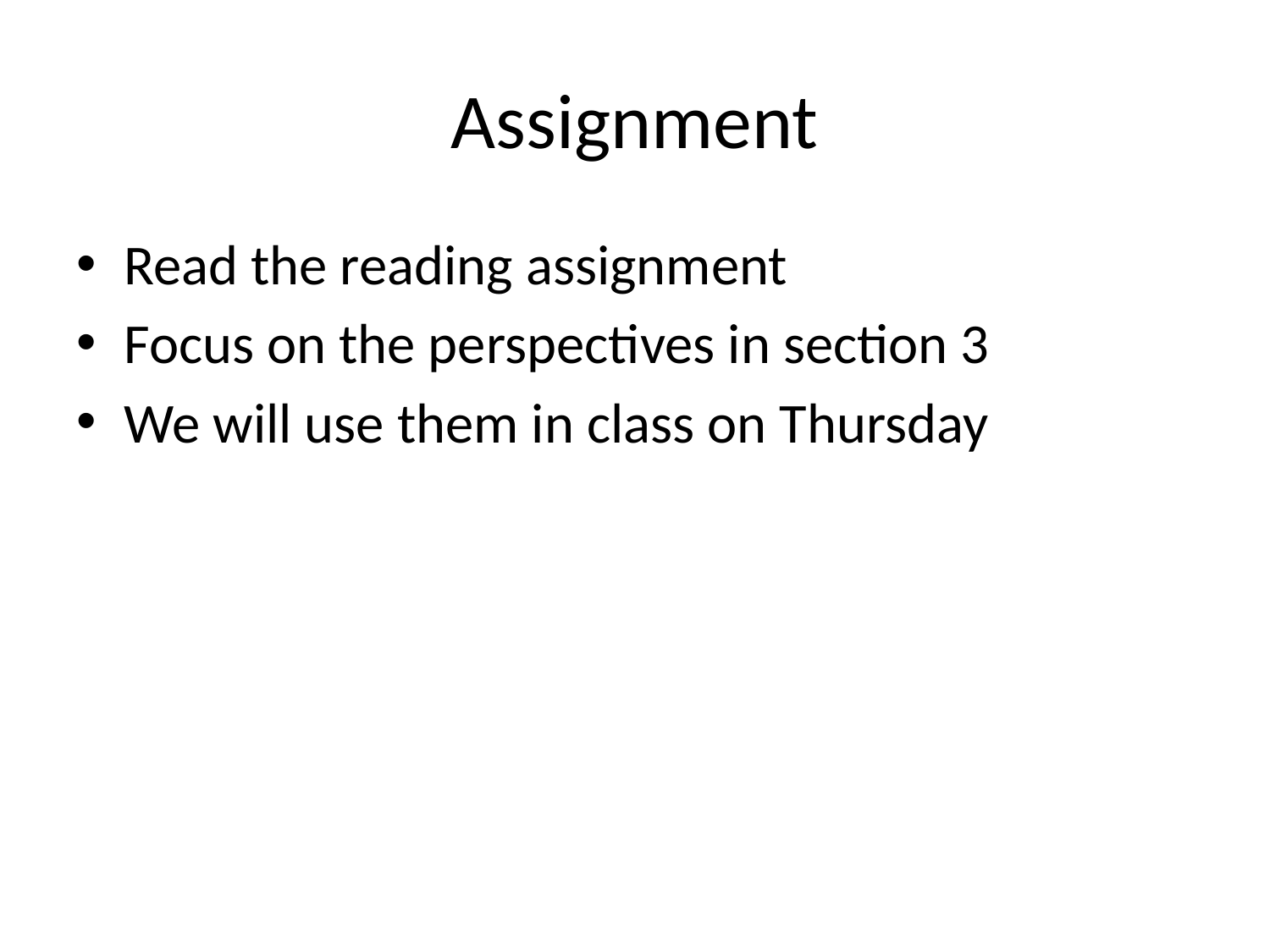

# Assignment
Read the reading assignment
Focus on the perspectives in section 3
We will use them in class on Thursday